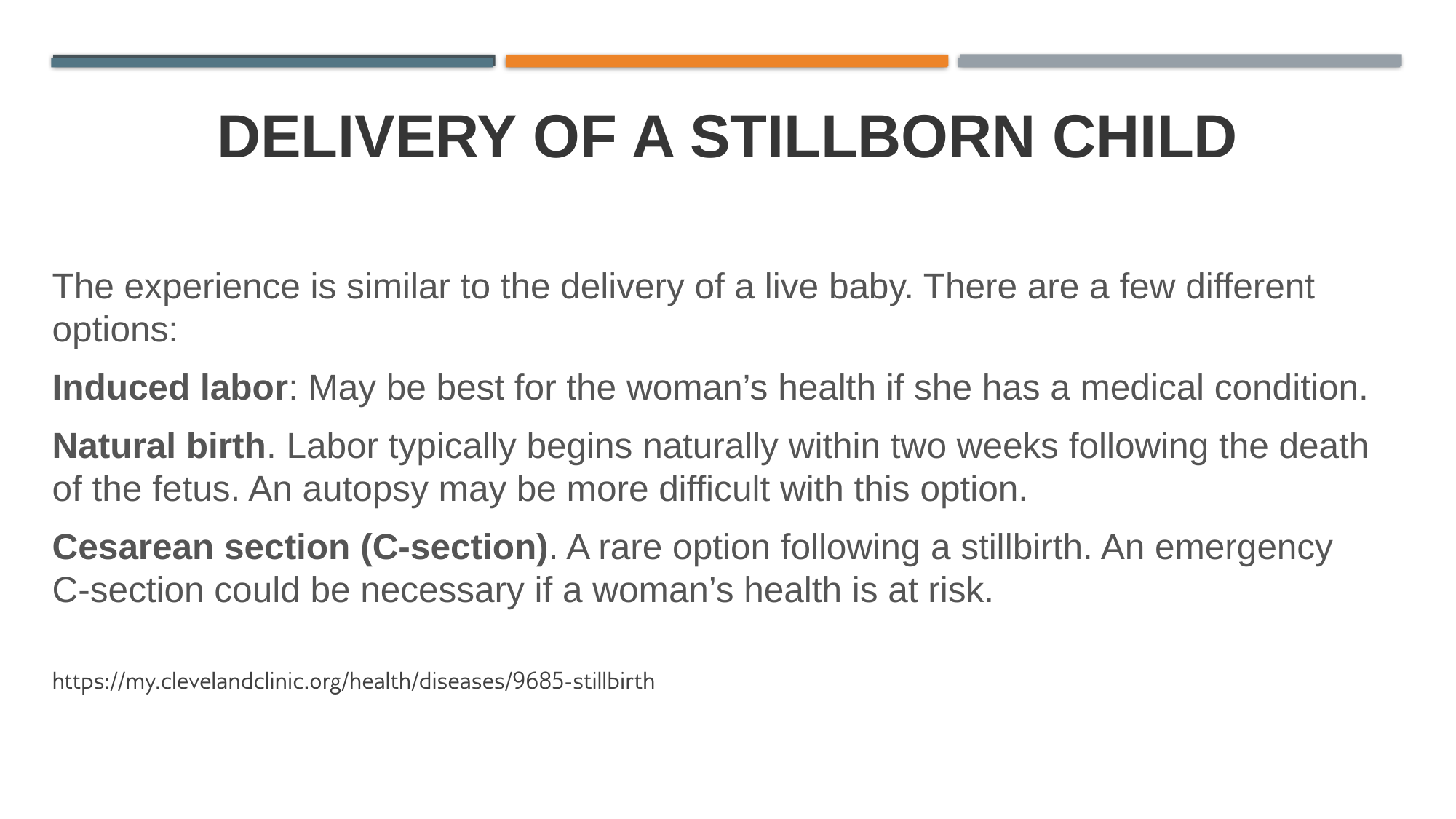

# Delivery of a Stillborn Child

The experience is similar to the delivery of a live baby. There are a few different options:
Induced labor: May be best for the woman’s health if she has a medical condition.
Natural birth. Labor typically begins naturally within two weeks following the death of the fetus. An autopsy may be more difficult with this option.
Cesarean section (C-section). A rare option following a stillbirth. An emergency C-section could be necessary if a woman’s health is at risk.

https://my.clevelandclinic.org/health/diseases/9685-stillbirth